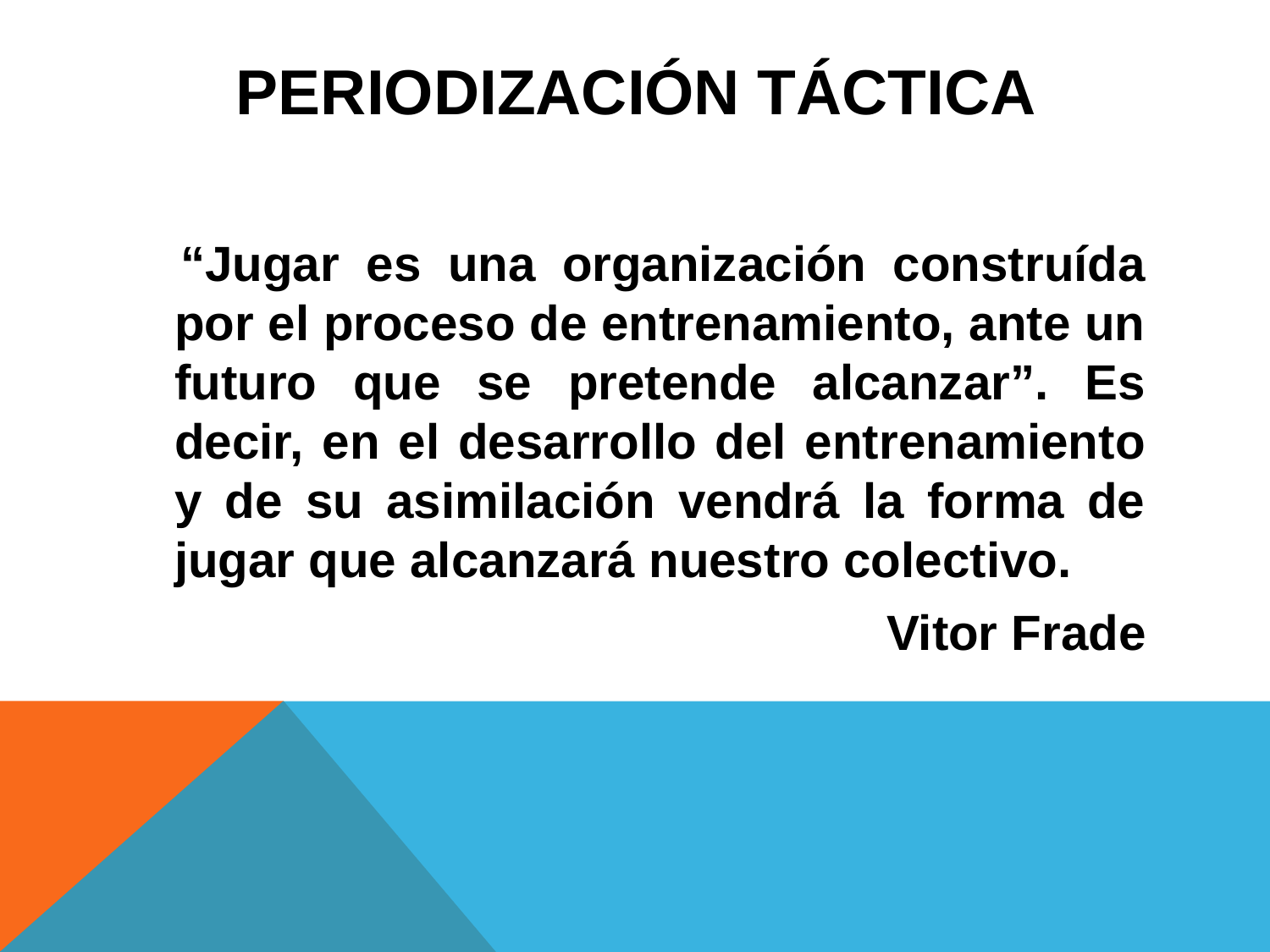

# periodización táctica

  “Jugar es una organización construída por el proceso de entrenamiento, ante un futuro que se pretende alcanzar”. Es decir, en el desarrollo del entrenamiento y de su asimilación vendrá la forma de jugar que alcanzará nuestro colectivo.
Vitor Frade